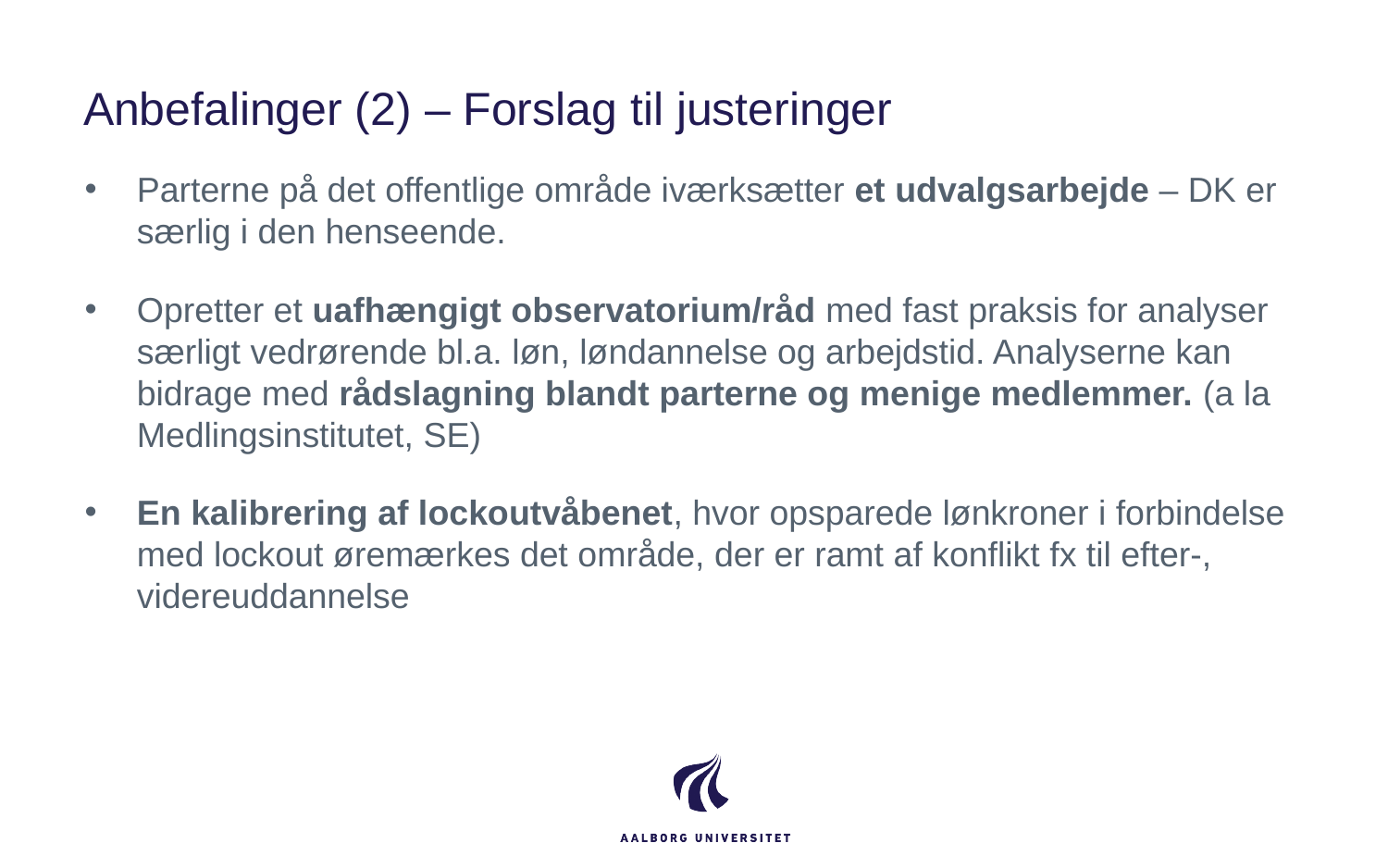

# Anbefalinger (2) – Forslag til justeringer
Parterne på det offentlige område iværksætter et udvalgsarbejde – DK er særlig i den henseende.

Opretter et uafhængigt observatorium/råd med fast praksis for analyser særligt vedrørende bl.a. løn, løndannelse og arbejdstid. Analyserne kan bidrage med rådslagning blandt parterne og menige medlemmer. (a la Medlingsinstitutet, SE)

En kalibrering af lockoutvåbenet, hvor opsparede lønkroner i forbindelse med lockout øremærkes det område, der er ramt af konflikt fx til efter-, videreuddannelse